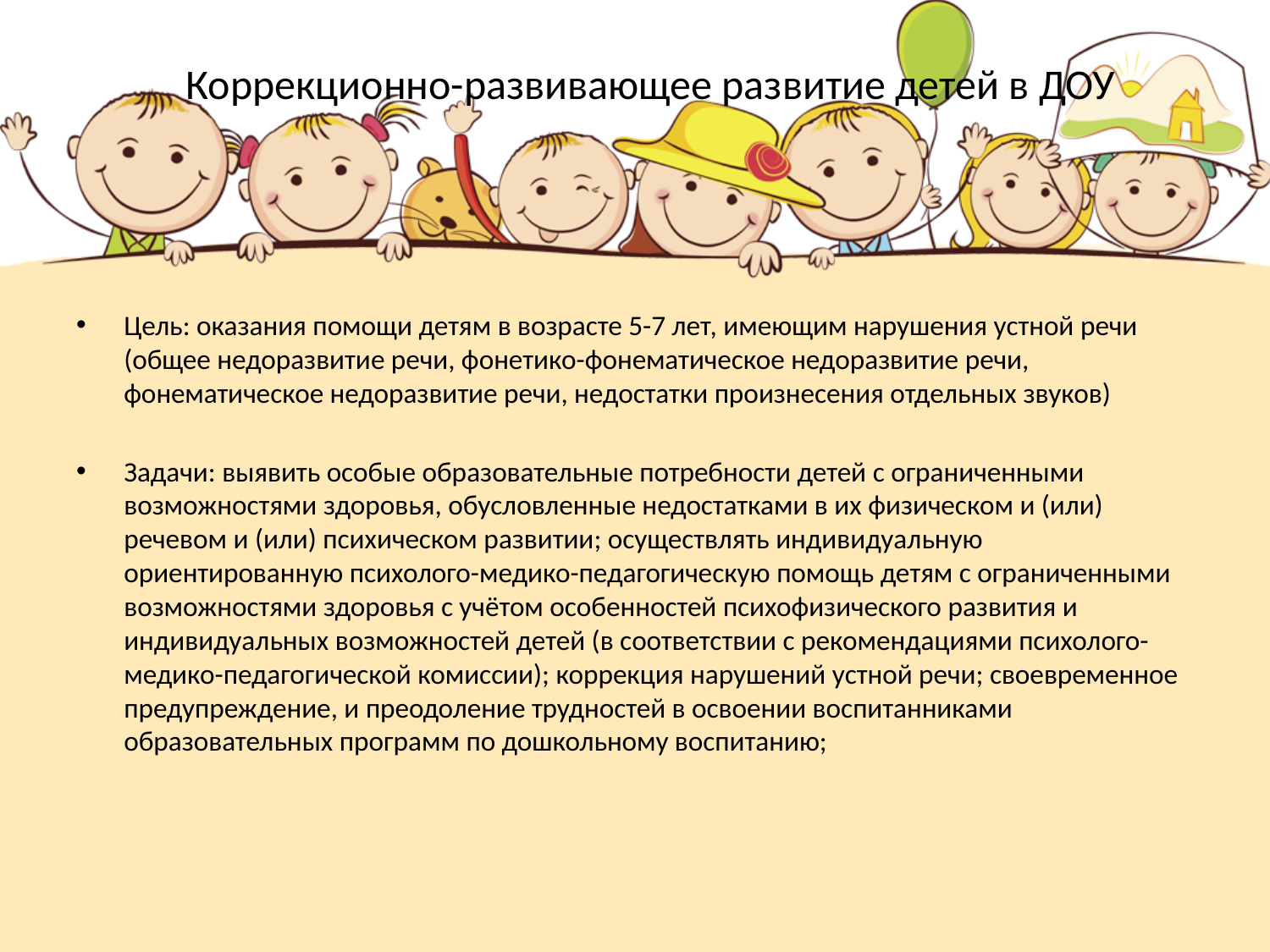

# Коррекционно-развивающее развитие детей в ДОУ

Цель: оказания помощи детям в возрасте 5-7 лет, имеющим нарушения устной речи (общее недоразвитие речи, фонетико-фонематическое недоразвитие речи, фонематическое недоразвитие речи, недостатки произнесения отдельных звуков)

Задачи: выявить особые образовательные потребности детей с ограниченными возможностями здоровья, обусловленные недостатками в их физическом и (или) речевом и (или) психическом развитии; осуществлять индивидуальную ориентированную психолого-медико-педагогическую помощь детям с ограниченными возможностями здоровья с учётом особенностей психофизического развития и индивидуальных возможностей детей (в соответствии с рекомендациями психолого-медико-педагогической комиссии); коррекция нарушений устной речи; своевременное предупреждение, и преодоление трудностей в освоении воспитанниками образовательных программ по дошкольному воспитанию;